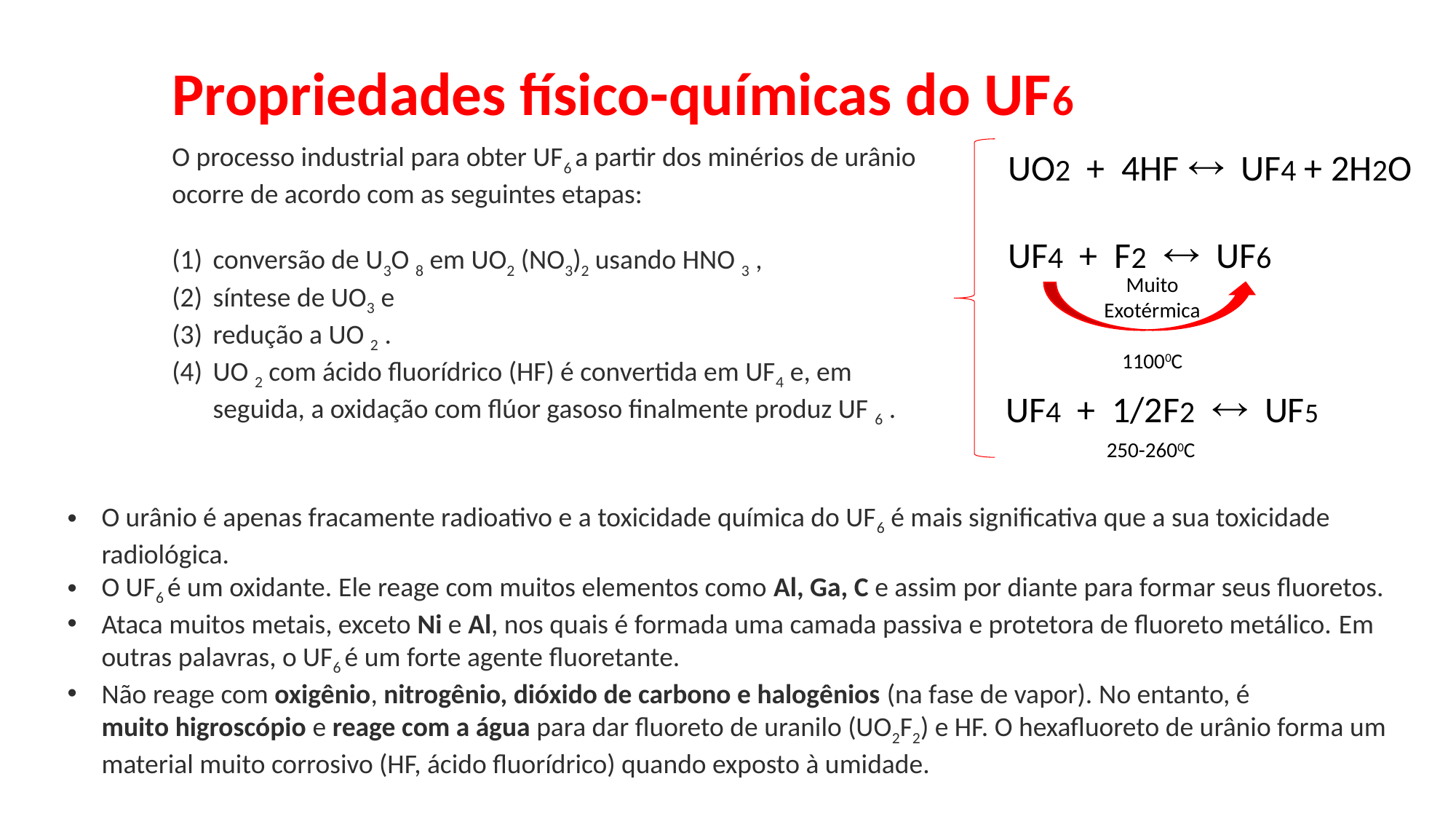

Propriedades físico-químicas do UF6
O processo industrial para obter UF6 a partir dos minérios de urânio ocorre de acordo com as seguintes etapas:

conversão de U3O 8 em UO2 (NO3)2 usando HNO 3 ,
síntese de UO3 e
redução a UO 2 .
UO 2 com ácido fluorídrico (HF) é convertida em UF4 e, em seguida, a oxidação com flúor gasoso finalmente produz UF 6 .

UO2  +  4HF ↔  UF4 + 2H2O

UF4  +  F2  ↔  UF6
Muito
Exotérmica

11000C

UF4  +  1/2F2  ↔  UF5
250-2600C
O urânio é apenas fracamente radioativo e a toxicidade química do UF6 é mais significativa que a sua toxicidade radiológica.
O UF6 é um oxidante. Ele reage com muitos elementos como Al, Ga, C e assim por diante para formar seus fluoretos.
Ataca muitos metais, exceto Ni e Al, nos quais é formada uma camada passiva e protetora de fluoreto metálico. Em outras palavras, o UF6 é um forte agente fluoretante.
Não reage com oxigênio, nitrogênio, dióxido de carbono e halogênios (na fase de vapor). No entanto, é muito higroscópio e reage com a água para dar fluoreto de uranilo (UO2F2) e HF. O hexafluoreto de urânio forma um material muito corrosivo (HF, ácido fluorídrico) quando exposto à umidade.